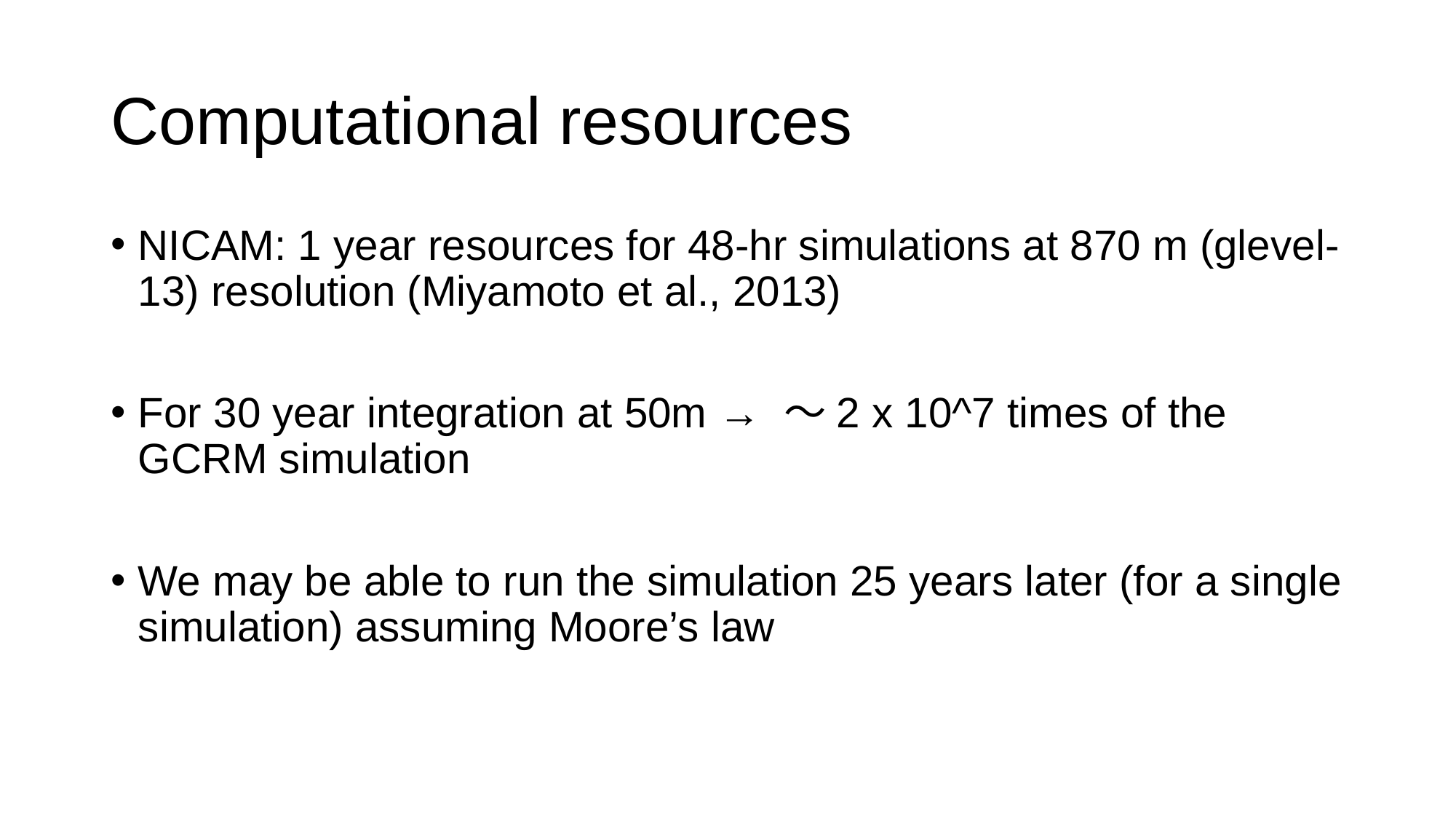

# Computational resources
NICAM: 1 year resources for 48-hr simulations at 870 m (glevel-13) resolution (Miyamoto et al., 2013)

For 30 year integration at 50m → 〜2 x 10^7 times of the GCRM simulation

We may be able to run the simulation 25 years later (for a single simulation) assuming Moore’s law